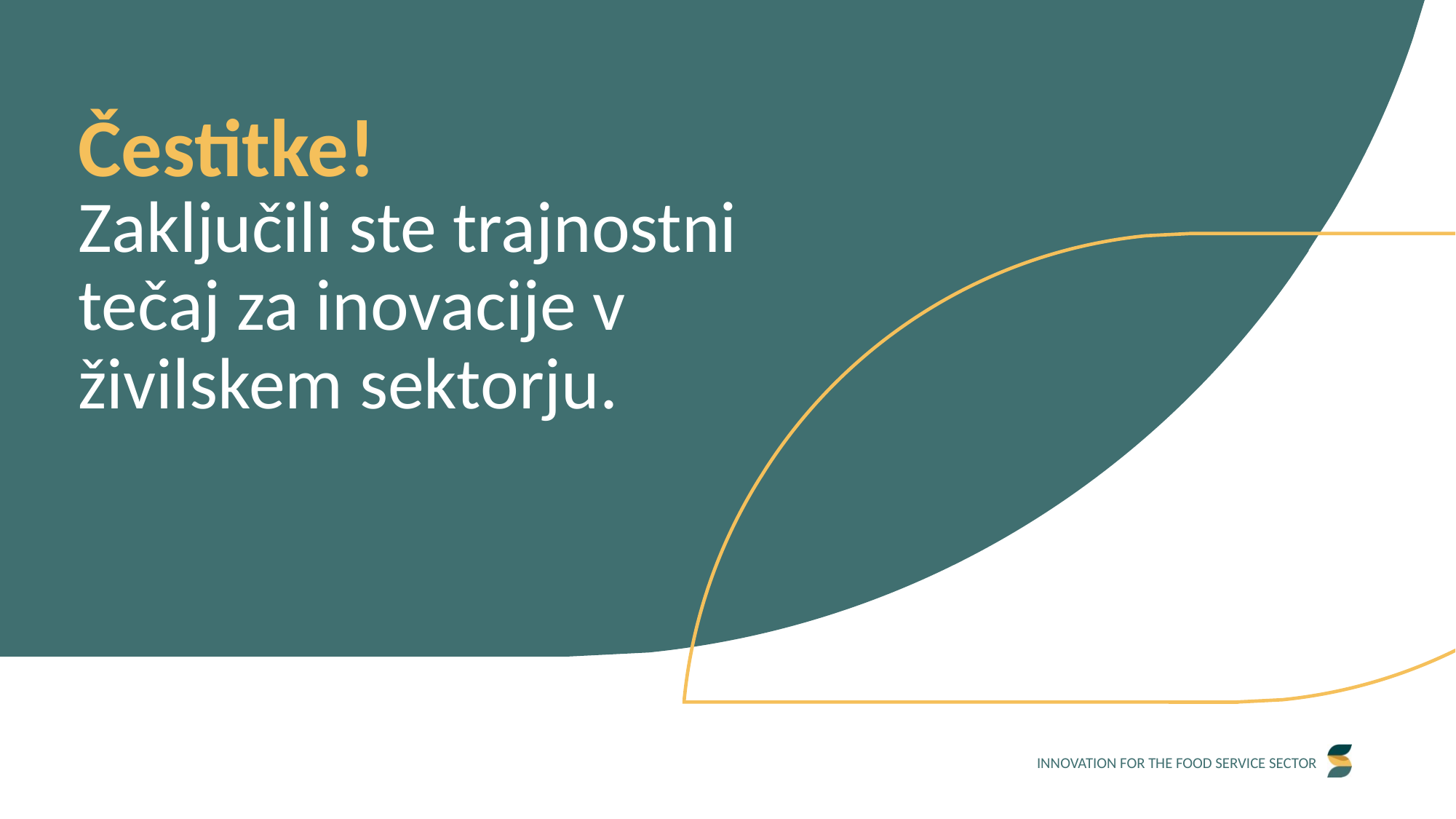

Čestitke!
Zaključili ste trajnostni tečaj za inovacije v živilskem sektorju.